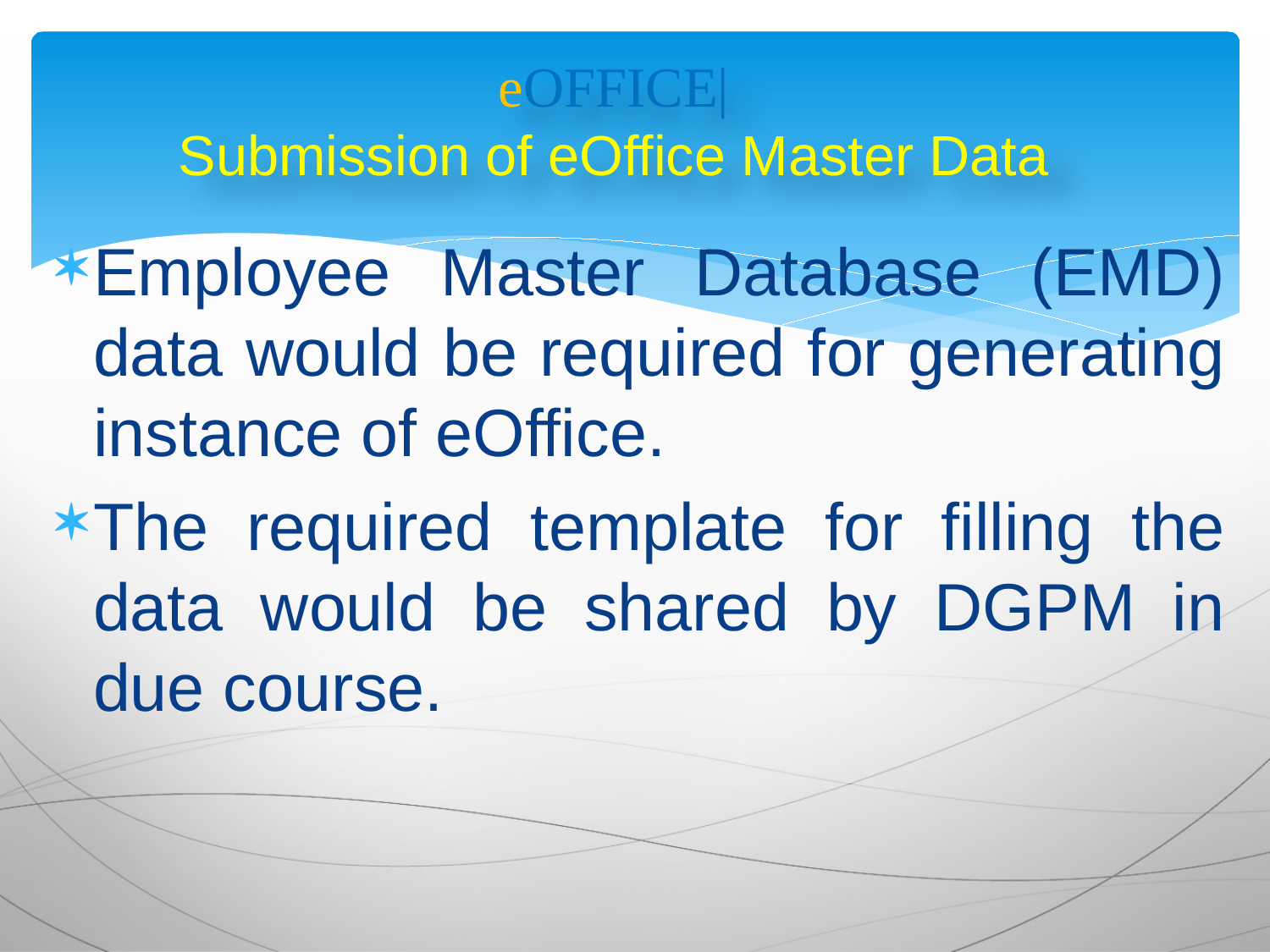

# eOFFICE| Submission of eOffice Master Data
Employee Master Database (EMD) data would be required for generating instance of eOffice.
The required template for filling the data would be shared by DGPM in due course.